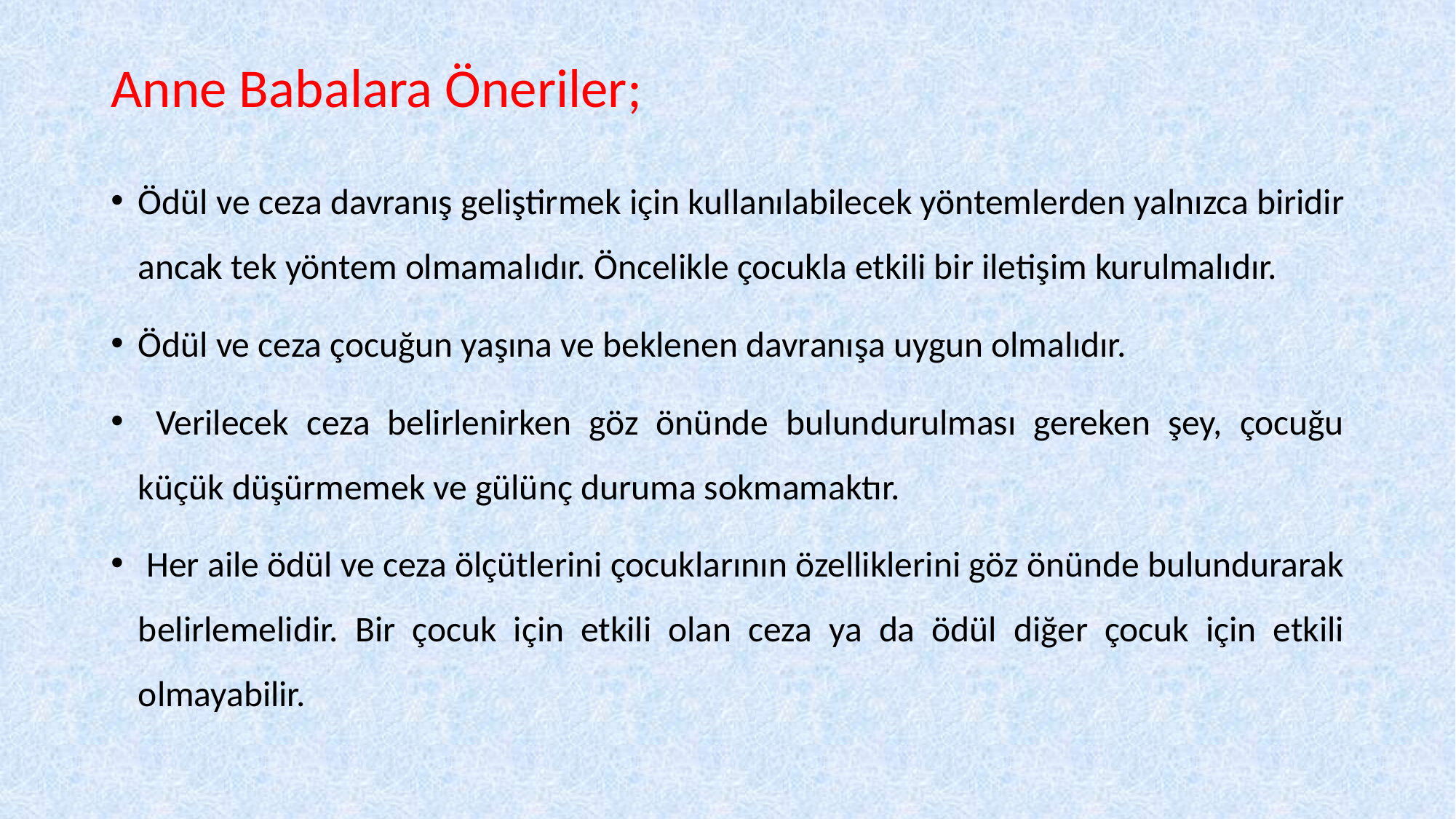

# Anne Babalara Öneriler;
Ödül ve ceza davranış geliştirmek için kullanılabilecek yöntemlerden yalnızca biridir ancak tek yöntem olmamalıdır. Öncelikle çocukla etkili bir iletişim kurulmalıdır.
Ödül ve ceza çocuğun yaşına ve beklenen davranışa uygun olmalıdır.
 Verilecek ceza belirlenirken göz önünde bulundurulması gereken şey, çocuğu küçük düşürmemek ve gülünç duruma sokmamaktır.
 Her aile ödül ve ceza ölçütlerini çocuklarının özelliklerini göz önünde bulundurarak belirlemelidir. Bir çocuk için etkili olan ceza ya da ödül diğer çocuk için etkili olmayabilir.